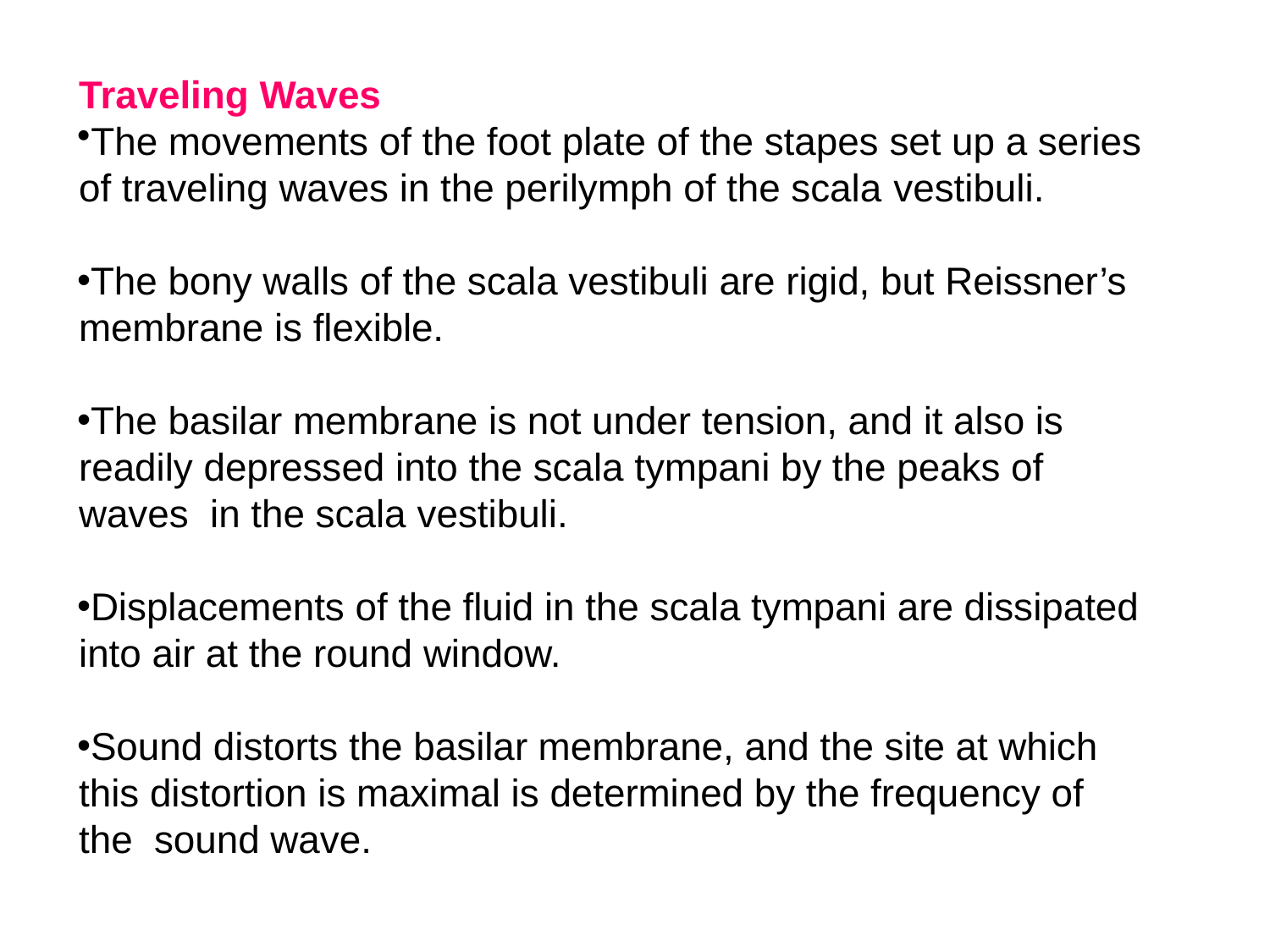

Traveling Waves
The movements of the foot plate of the stapes set up a series  of traveling waves in the perilymph of the scala vestibuli.

The bony walls of the scala vestibuli are rigid, but Reissner’s  membrane is flexible.

The basilar membrane is not under tension, and it also is  readily depressed into the scala tympani by the peaks of waves  in the scala vestibuli.

Displacements of the fluid in the scala tympani are dissipated  into air at the round window.

Sound distorts the basilar membrane, and the site at which  this distortion is maximal is determined by the frequency of the  sound wave.